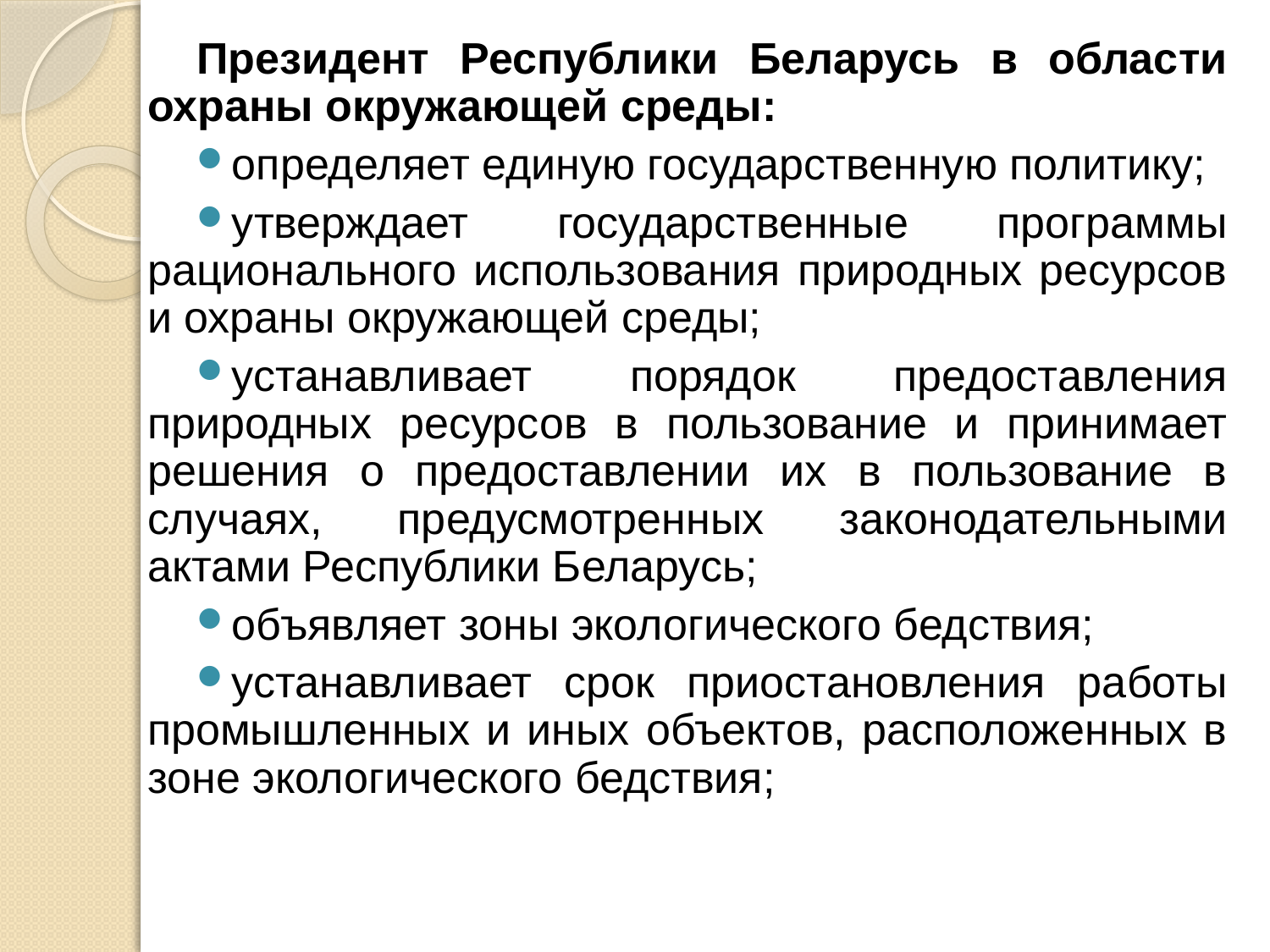

Президент Республики Беларусь в области охраны окружающей среды:
определяет единую государственную политику;
утверждает государственные программы рационального использования природных ресурсов и охраны окружающей среды;
устанавливает порядок предоставления природных ресурсов в пользование и принимает решения о предоставлении их в пользование в случаях, предусмотренных законодательными актами Республики Беларусь;
объявляет зоны экологического бедствия;
устанавливает срок приостановления работы промышленных и иных объектов, расположенных в зоне экологического бедствия;